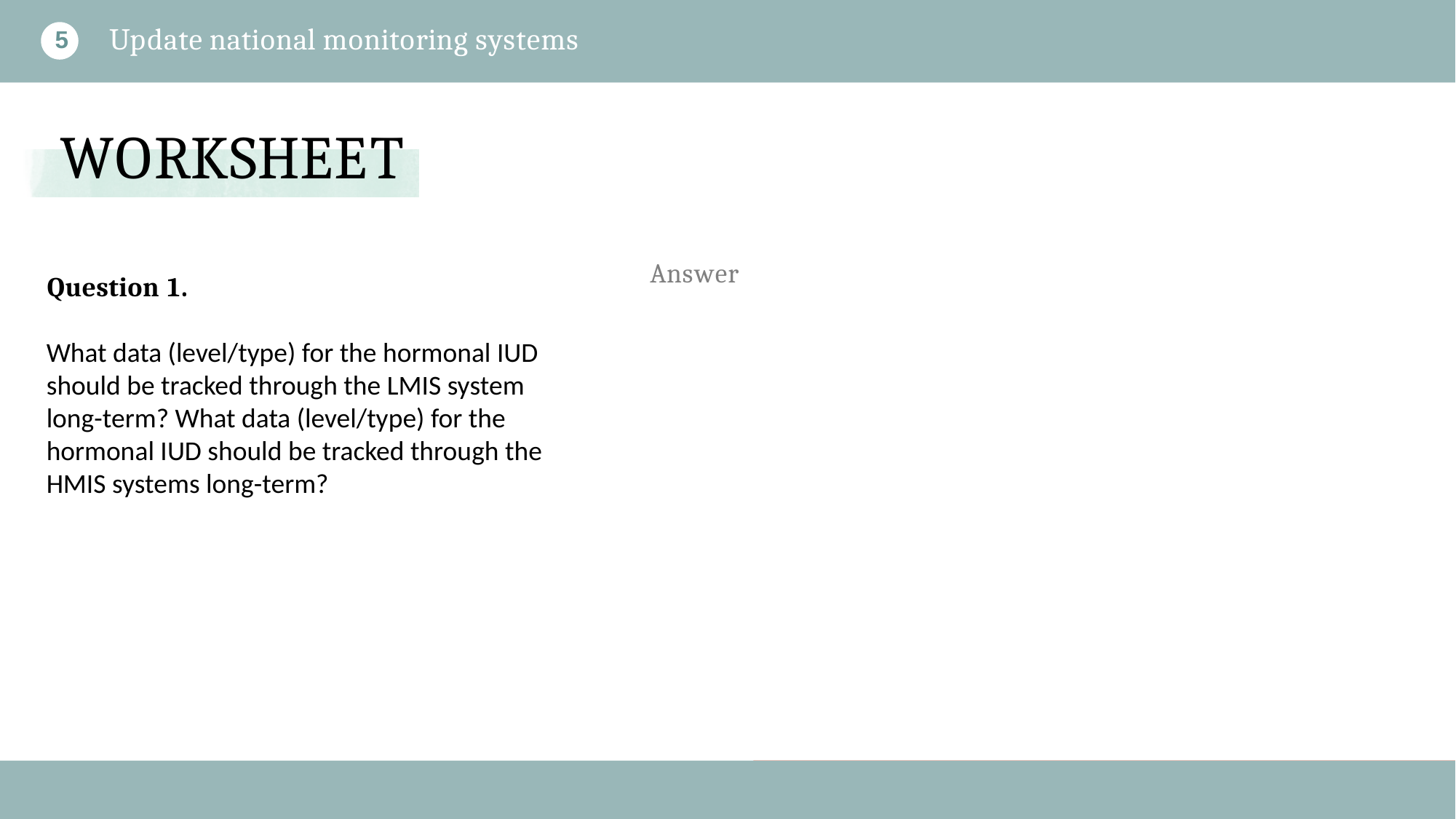

Update national monitoring systems
5
Question 1.

What data (level/type) for the hormonal IUD should be tracked through the LMIS system long-term? What data (level/type) for the hormonal IUD should be tracked through the HMIS systems long-term?